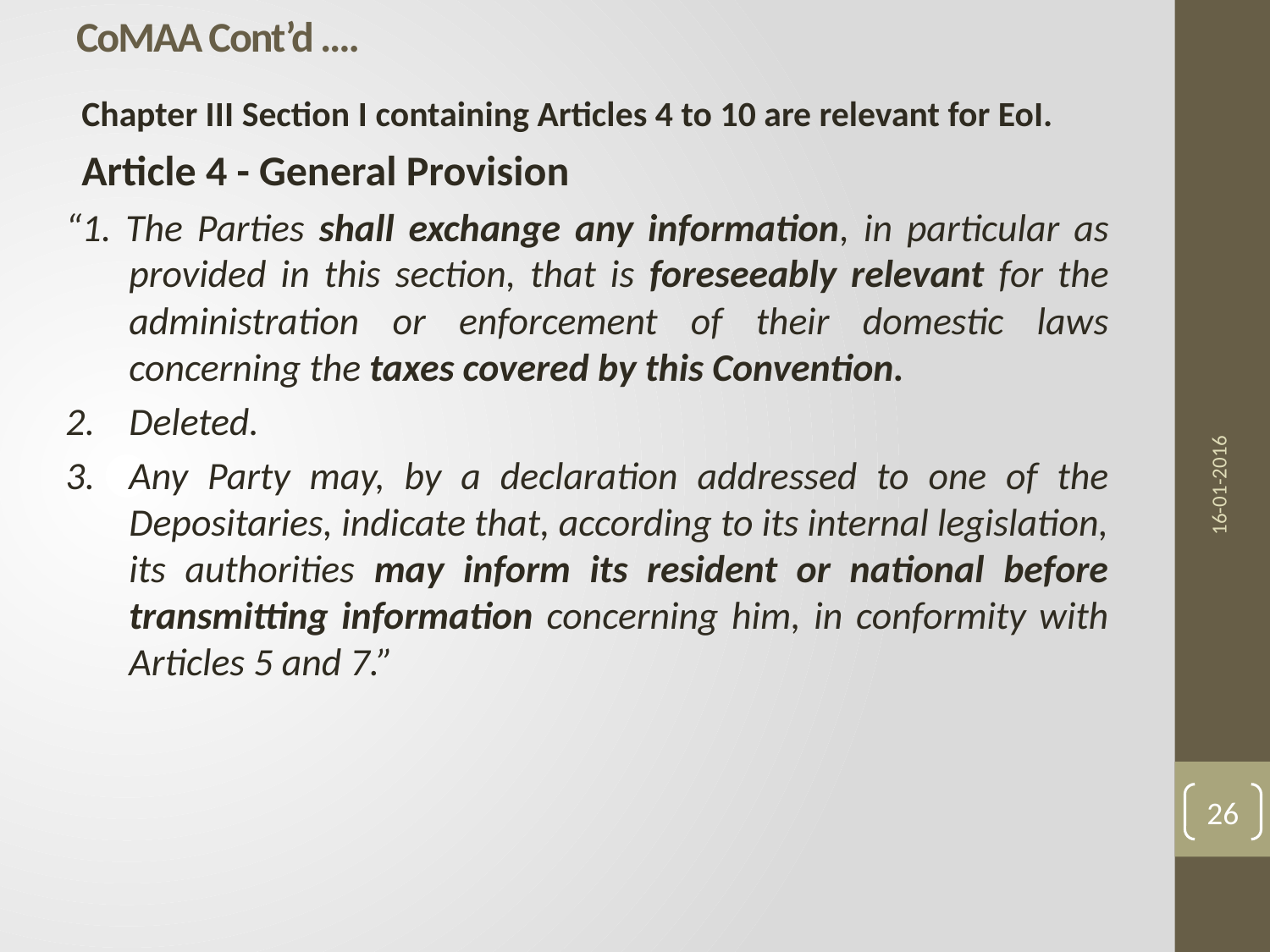

# CoMAA Cont’d ….
Chapter III Section I containing Articles 4 to 10 are relevant for EoI.
Article 4 - General Provision
“1. The Parties shall exchange any information, in particular as provided in this section, that is foreseeably relevant for the administration or enforcement of their domestic laws concerning the taxes covered by this Convention.
2.	Deleted.
3.	Any Party may, by a declaration addressed to one of the Depositaries, indicate that, according to its internal legislation, its authorities may inform its resident or national before transmitting information concerning him, in conformity with Articles 5 and 7.”

16-01-2016
26